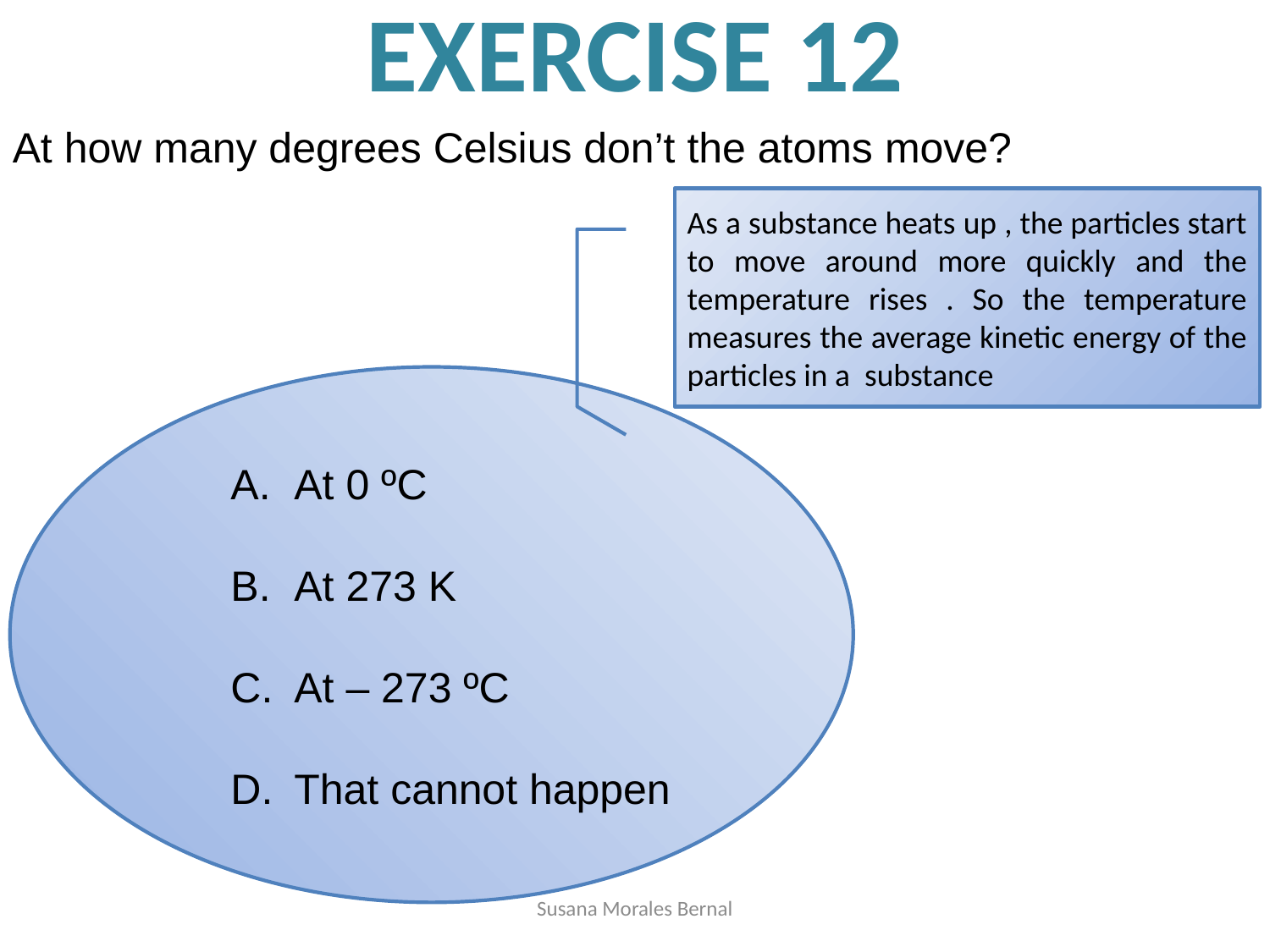

# EXERCISE 12
At how many degrees Celsius don’t the atoms move?
As a substance heats up , the particles start to move around more quickly and the temperature rises . So the temperature measures the average kinetic energy of the particles in a  substance

At 0 ºC

At 273 K

At – 273 ºC

That cannot happen
Susana Morales Bernal